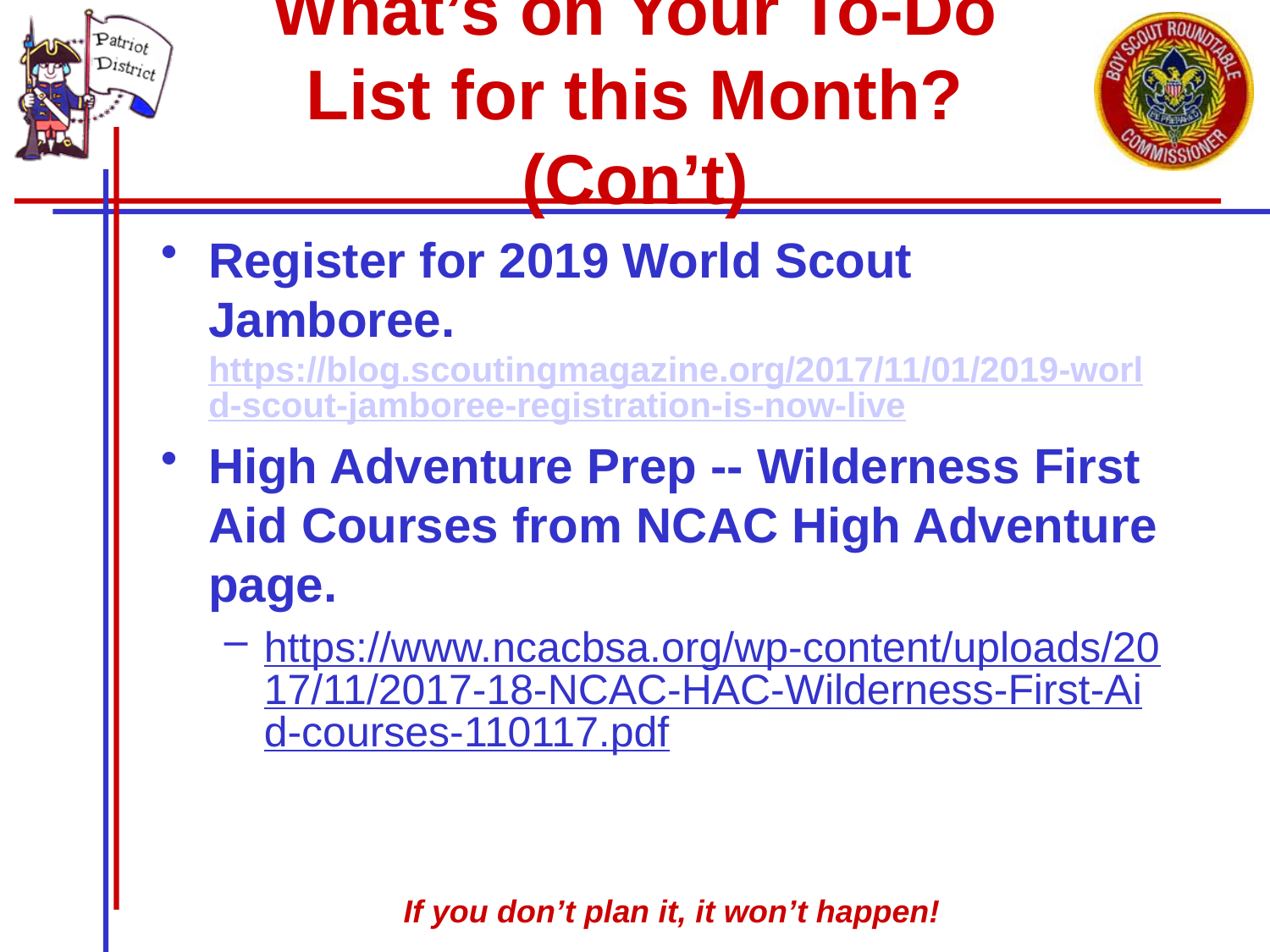

# What’s on Your To-Do List for this Month? (Con’t)
Register for 2019 World Scout Jamboree. https://blog.scoutingmagazine.org/2017/11/01/2019-world-scout-jamboree-registration-is-now-live
High Adventure Prep -- Wilderness First Aid Courses from NCAC High Adventure page.
https://www.ncacbsa.org/wp-content/uploads/2017/11/2017-18-NCAC-HAC-Wilderness-First-Aid-courses-110117.pdf